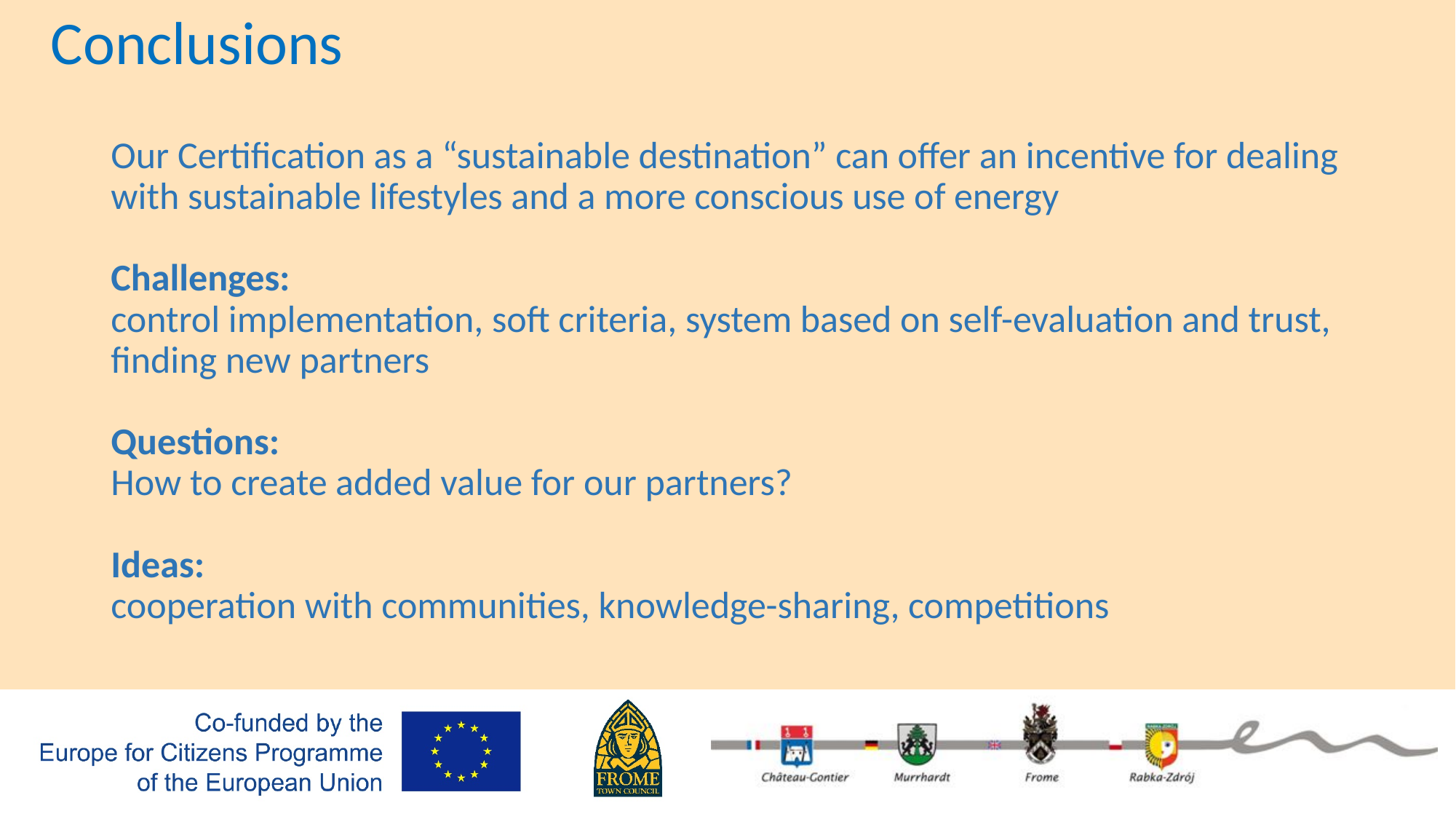

Conclusions

Our Certification as a “sustainable destination” can offer an incentive for dealing with sustainable lifestyles and a more conscious use of energy

Challenges:
control implementation, soft criteria, system based on self-evaluation and trust, finding new partners

Questions:
How to create added value for our partners?

Ideas:
cooperation with communities, knowledge-sharing, competitions